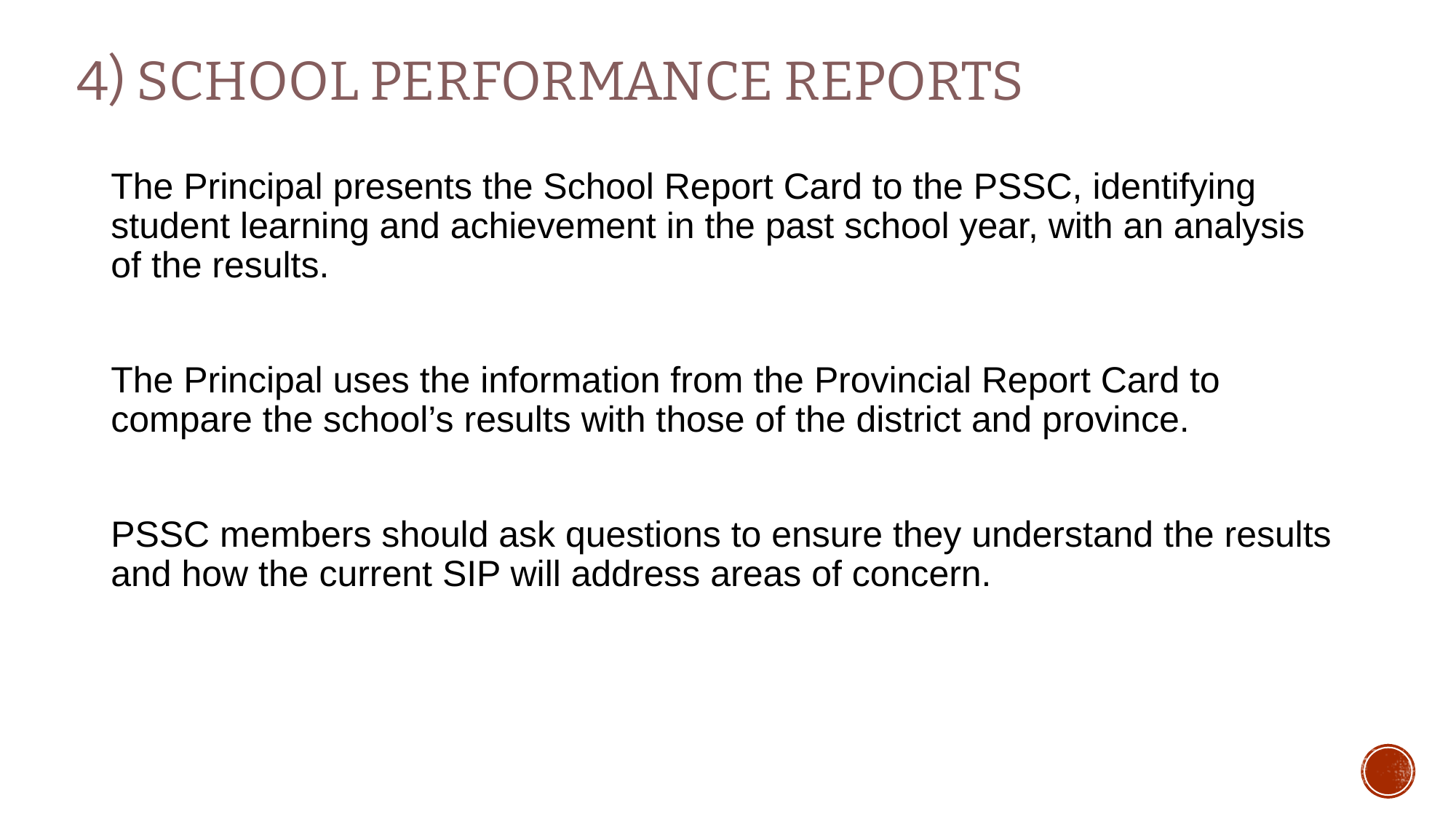

# 4) School Performance Reports
The Principal presents the School Report Card to the PSSC, identifying student learning and achievement in the past school year, with an analysis of the results.

The Principal uses the information from the Provincial Report Card to compare the school’s results with those of the district and province.

PSSC members should ask questions to ensure they understand the results and how the current SIP will address areas of concern.